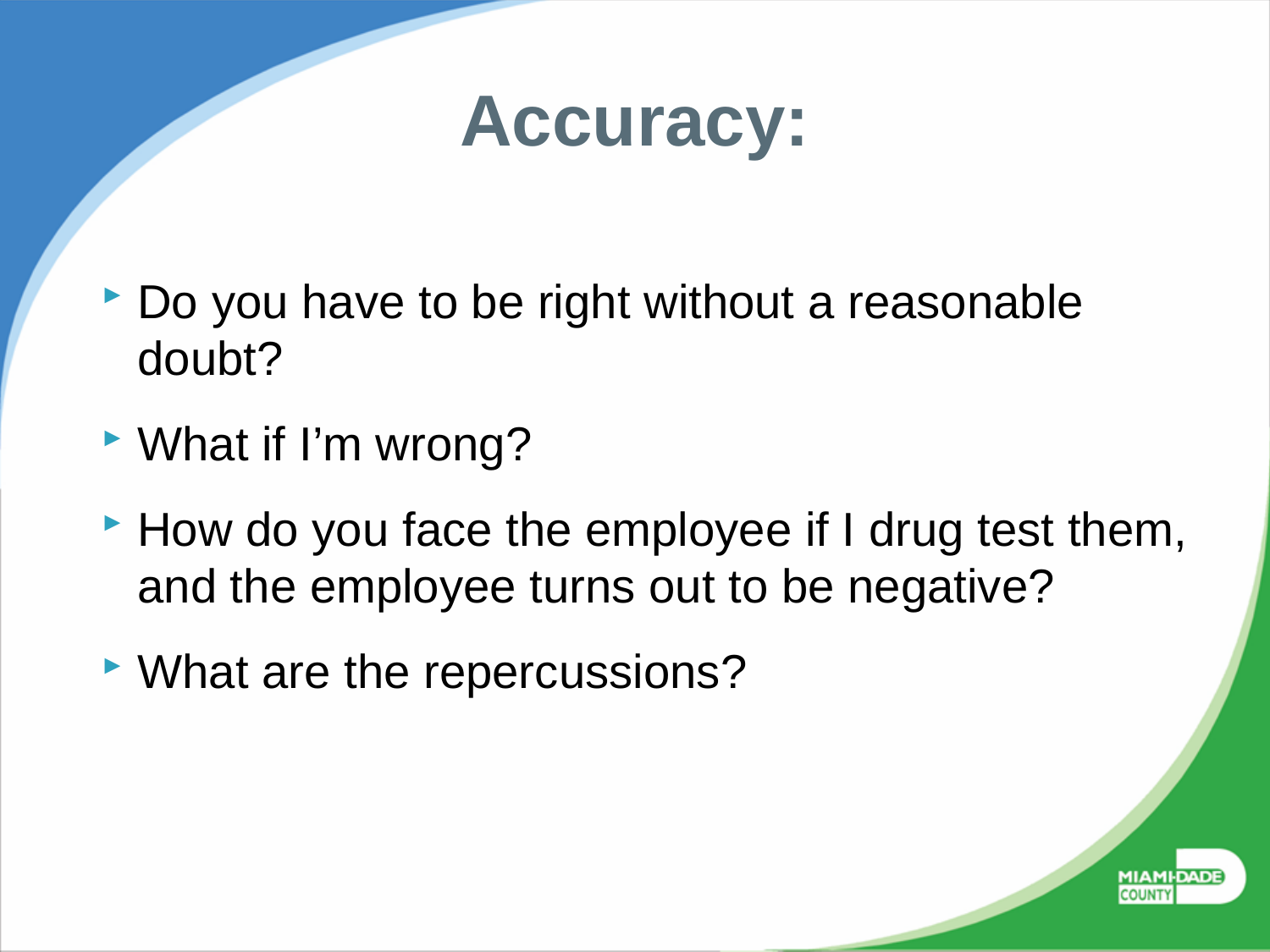

# Accuracy:
Do you have to be right without a reasonable doubt?
What if I’m wrong?
How do you face the employee if I drug test them, and the employee turns out to be negative?
What are the repercussions?